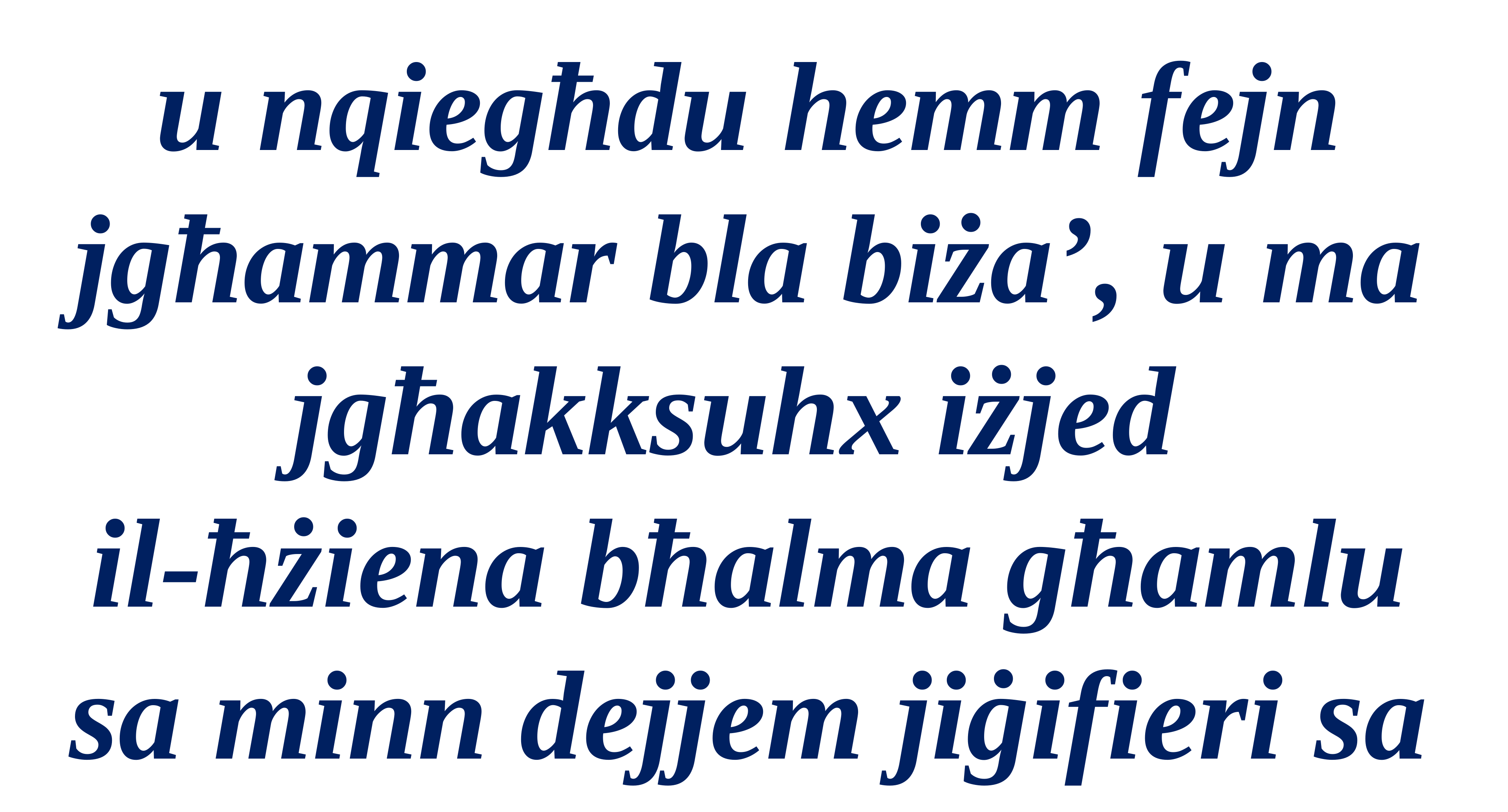

u nqiegħdu hemm fejn jgħammar bla biża’, u ma jgħakksuhx iżjed
il-ħżiena bħalma għamlu sa minn dejjem jiġifieri sa